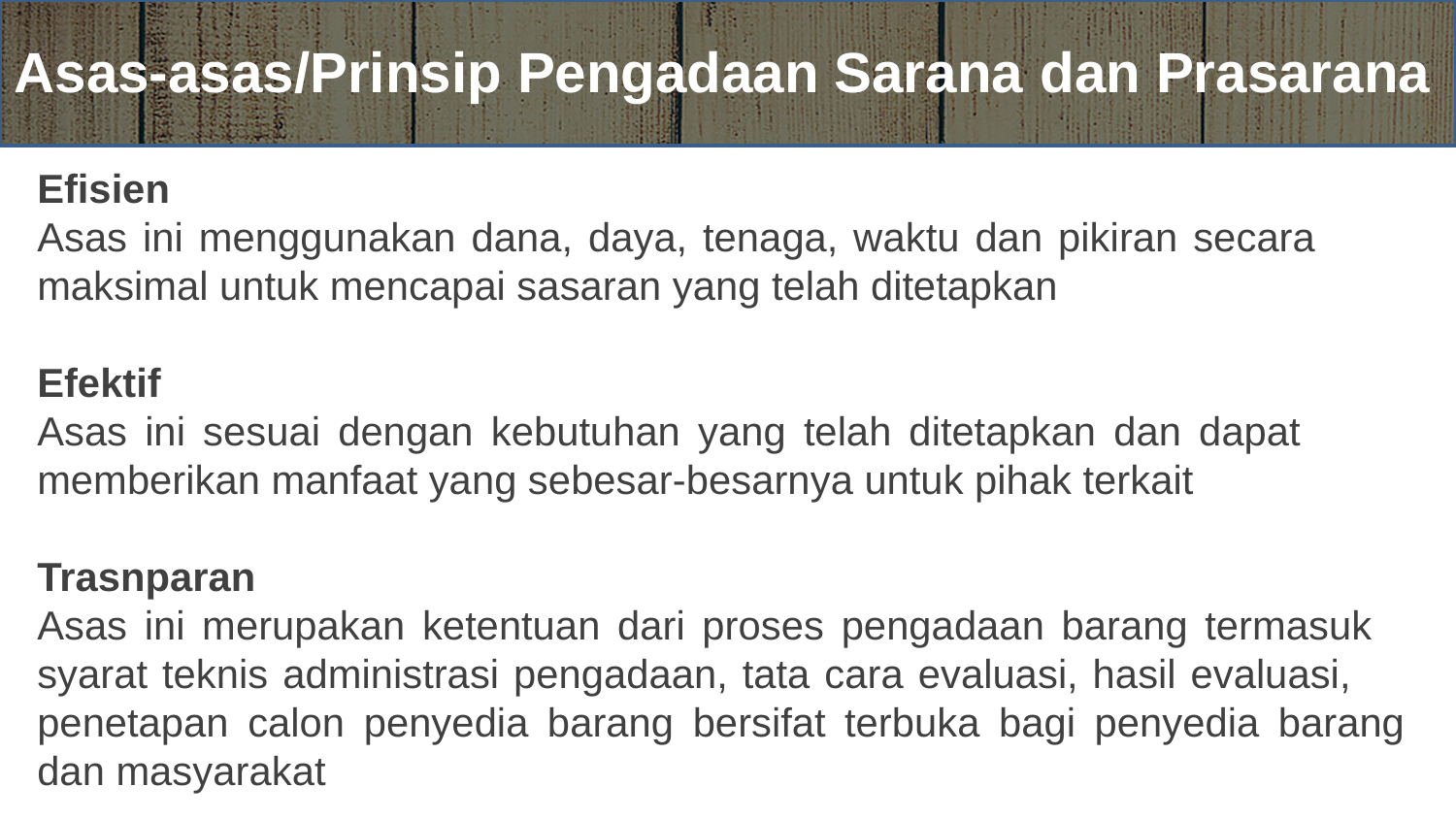

# Asas-asas/Prinsip Pengadaan Sarana dan Prasarana
Efisien
Asas ini menggunakan dana, daya, tenaga, waktu dan pikiran secara        maksimal untuk mencapai sasaran yang telah ditetapkan

Efektif
Asas ini sesuai dengan kebutuhan yang telah ditetapkan dan dapat        memberikan manfaat yang sebesar-besarnya untuk pihak terkait

Trasnparan
Asas ini merupakan ketentuan dari proses pengadaan barang termasuk    syarat teknis administrasi pengadaan, tata cara evaluasi, hasil evaluasi,      penetapan calon penyedia barang bersifat terbuka bagi penyedia barang  dan masyarakat